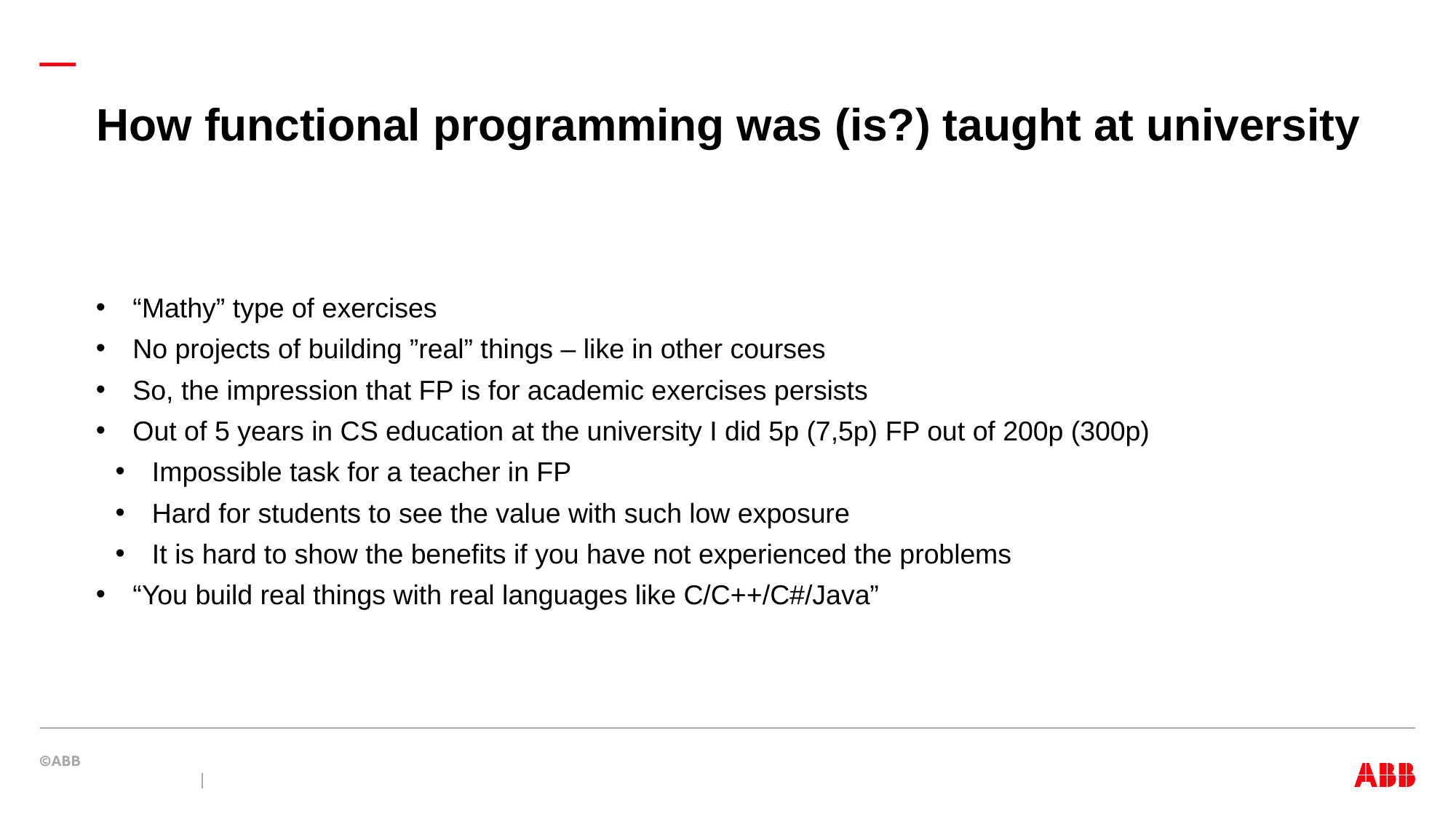

# How functional programming was (is?) taught at university
“Mathy” type of exercises
No projects of building ”real” things – like in other courses
So, the impression that FP is for academic exercises persists
Out of 5 years in CS education at the university I did 5p (7,5p) FP out of 200p (300p)
Impossible task for a teacher in FP
Hard for students to see the value with such low exposure
It is hard to show the benefits if you have not experienced the problems
“You build real things with real languages like C/C++/C#/Java”